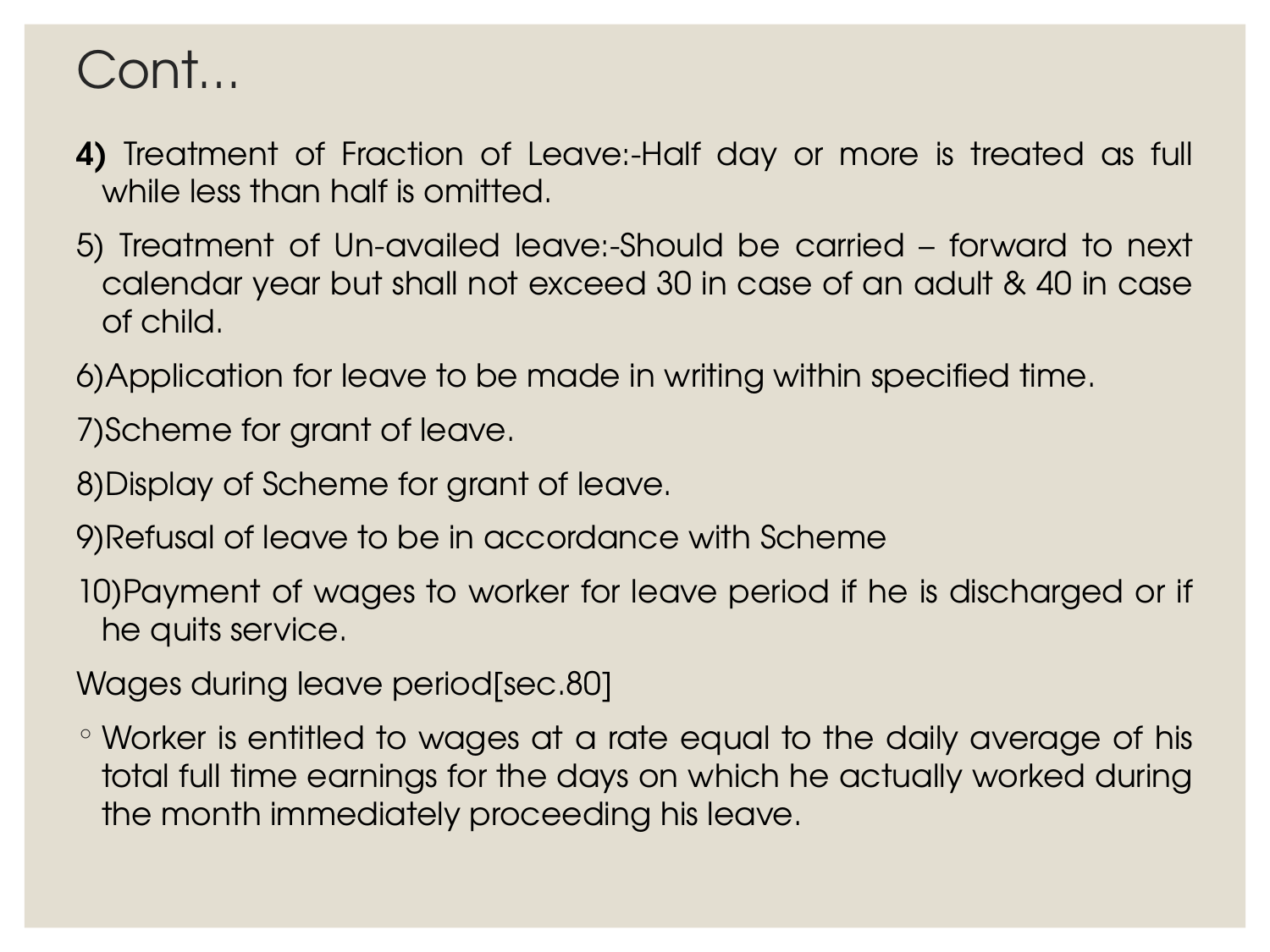

# Cont…
4) Treatment of Fraction of Leave:-Half day or more is treated as full while less than half is omitted.
5) Treatment of Un-availed leave:-Should be carried – forward to next calendar year but shall not exceed 30 in case of an adult & 40 in case of child.
6)Application for leave to be made in writing within specified time.
7)Scheme for grant of leave.
8)Display of Scheme for grant of leave.
9)Refusal of leave to be in accordance with Scheme
10)Payment of wages to worker for leave period if he is discharged or if he quits service.
Wages during leave period[sec.80]
Worker is entitled to wages at a rate equal to the daily average of his total full time earnings for the days on which he actually worked during the month immediately proceeding his leave.